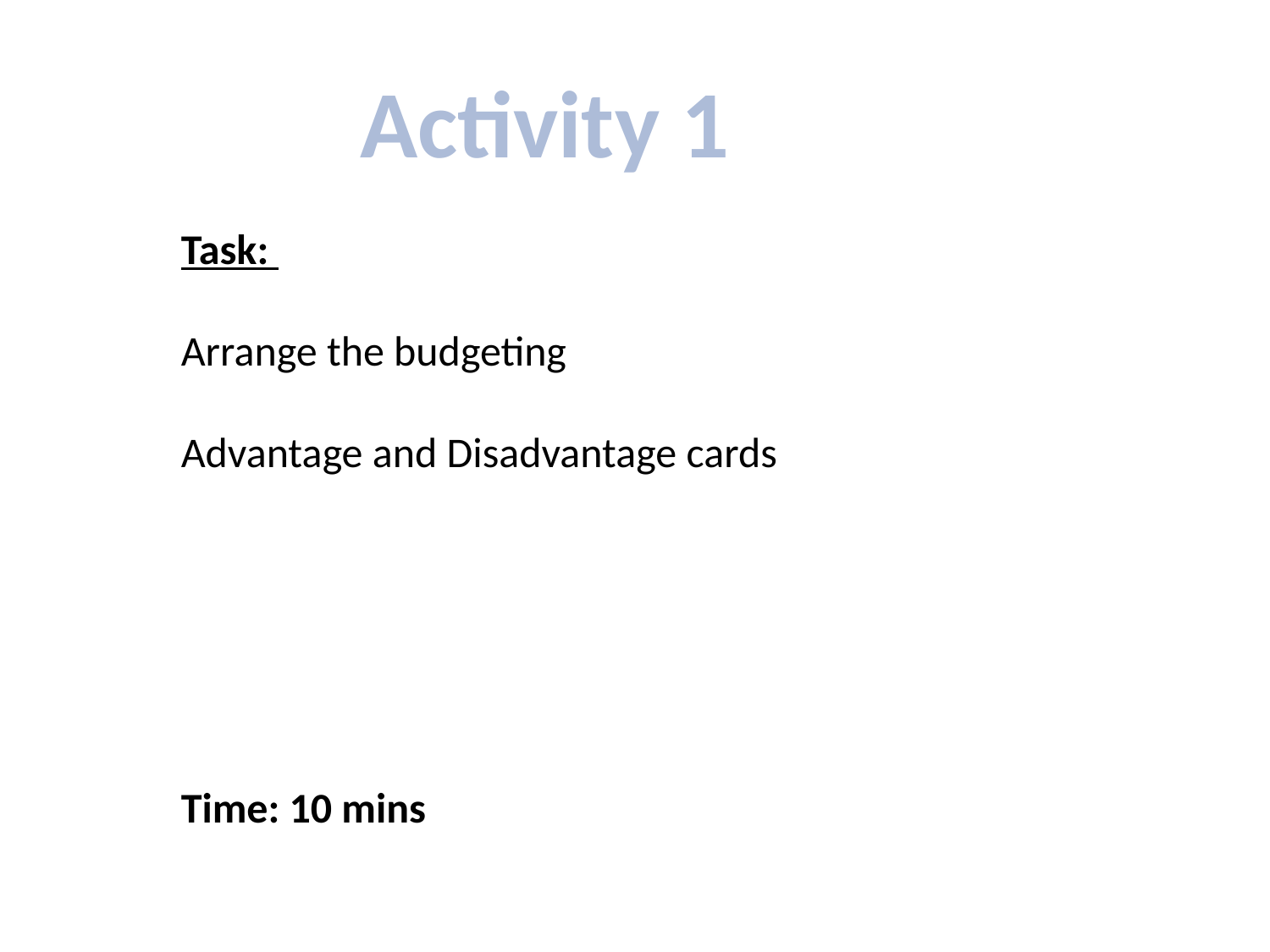

Activity 1
Task:

Arrange the budgeting

Advantage and Disadvantage cards

Time: 10 mins